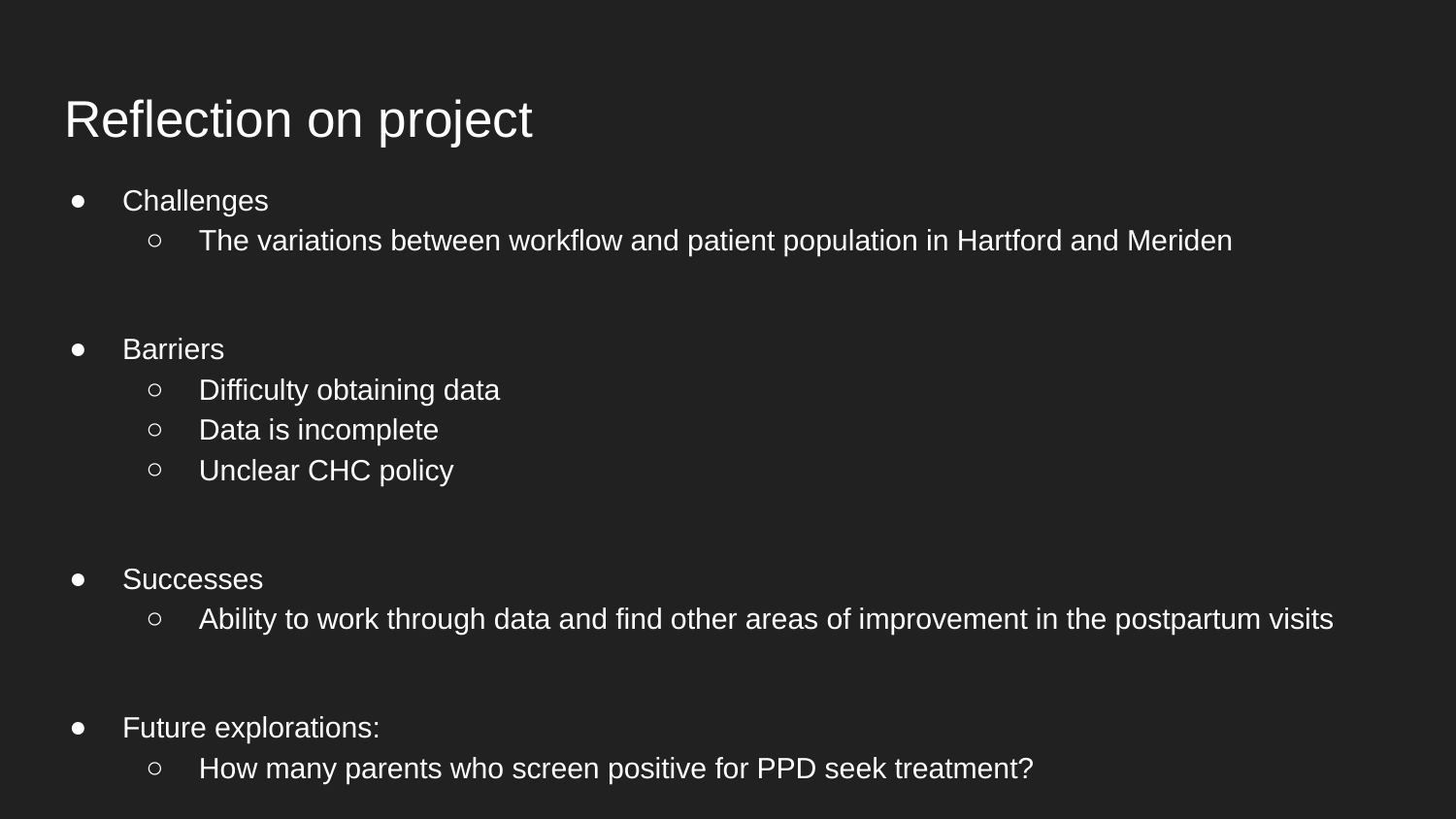

# Reflection on project
Challenges
The variations between workflow and patient population in Hartford and Meriden

Barriers
Difficulty obtaining data
Data is incomplete
Unclear CHC policy

Successes
Ability to work through data and find other areas of improvement in the postpartum visits

Future explorations:
How many parents who screen positive for PPD seek treatment?